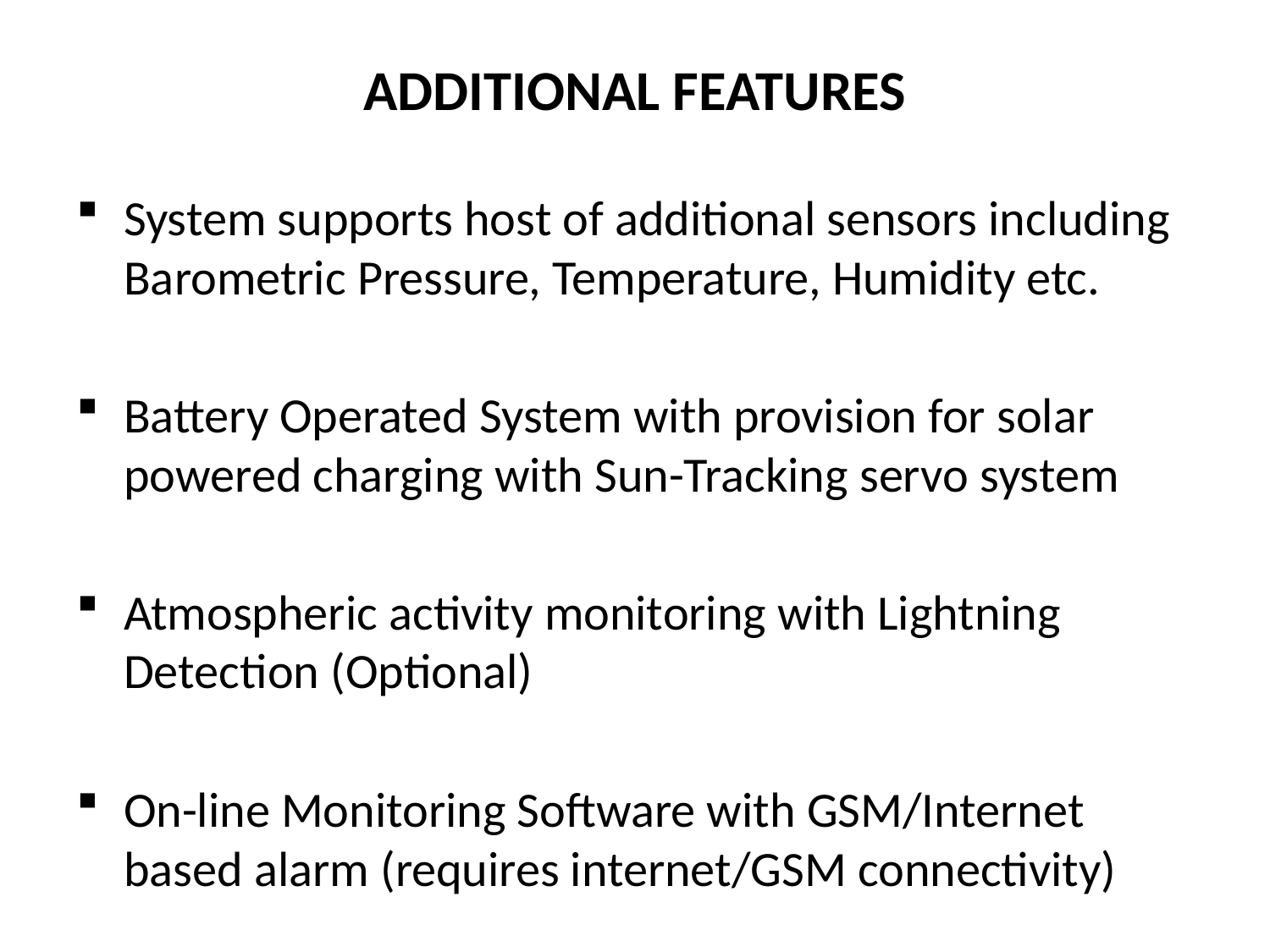

# ADDITIONAL FEATURES
System supports host of additional sensors including Barometric Pressure, Temperature, Humidity etc.

Battery Operated System with provision for solar powered charging with Sun-Tracking servo system

Atmospheric activity monitoring with Lightning Detection (Optional)

On-line Monitoring Software with GSM/Internet based alarm (requires internet/GSM connectivity)